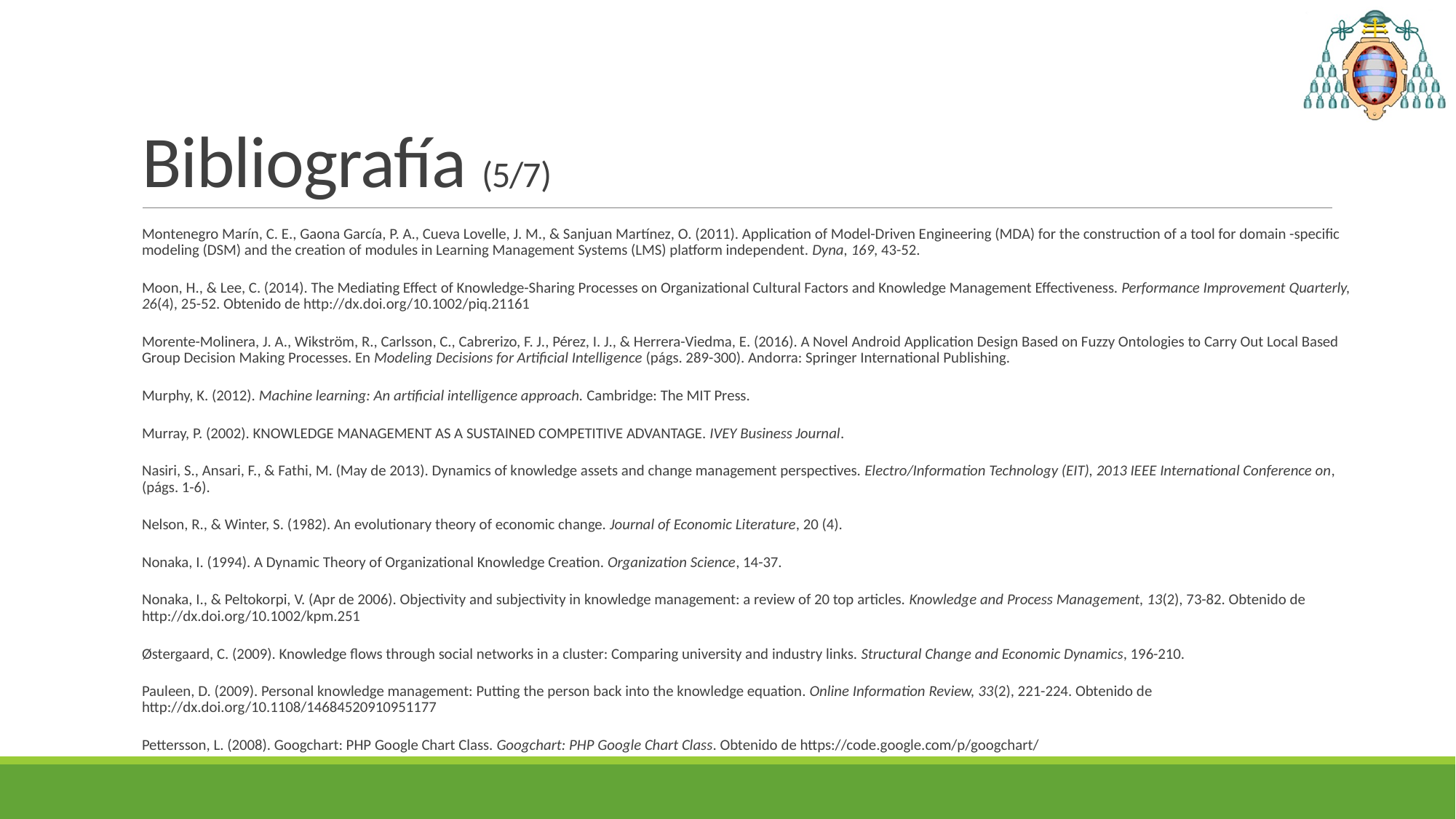

# Bibliografía (5/7)
Montenegro Marín, C. E., Gaona García, P. A., Cueva Lovelle, J. M., & Sanjuan Martínez, O. (2011). Application of Model-Driven Engineering (MDA) for the construction of a tool for domain -specific modeling (DSM) and the creation of modules in Learning Management Systems (LMS) platform independent. Dyna, 169, 43-52.
Moon, H., & Lee, C. (2014). The Mediating Effect of Knowledge-Sharing Processes on Organizational Cultural Factors and Knowledge Management Effectiveness. Performance Improvement Quarterly, 26(4), 25-52. Obtenido de http://dx.doi.org/10.1002/piq.21161
Morente-Molinera, J. A., Wikström, R., Carlsson, C., Cabrerizo, F. J., Pérez, I. J., & Herrera-Viedma, E. (2016). A Novel Android Application Design Based on Fuzzy Ontologies to Carry Out Local Based Group Decision Making Processes. En Modeling Decisions for Artificial Intelligence (págs. 289-300). Andorra: Springer International Publishing.
Murphy, K. (2012). Machine learning: An artificial intelligence approach. Cambridge: The MIT Press.
Murray, P. (2002). KNOWLEDGE MANAGEMENT AS A SUSTAINED COMPETITIVE ADVANTAGE. IVEY Business Journal.
Nasiri, S., Ansari, F., & Fathi, M. (May de 2013). Dynamics of knowledge assets and change management perspectives. Electro/Information Technology (EIT), 2013 IEEE International Conference on, (págs. 1-6).
Nelson, R., & Winter, S. (1982). An evolutionary theory of economic change. Journal of Economic Literature, 20 (4).
Nonaka, I. (1994). A Dynamic Theory of Organizational Knowledge Creation. Organization Science, 14-37.
Nonaka, I., & Peltokorpi, V. (Apr de 2006). Objectivity and subjectivity in knowledge management: a review of 20 top articles. Knowledge and Process Management, 13(2), 73-82. Obtenido de http://dx.doi.org/10.1002/kpm.251
Østergaard, C. (2009). Knowledge flows through social networks in a cluster: Comparing university and industry links. Structural Change and Economic Dynamics, 196-210.
Pauleen, D. (2009). Personal knowledge management: Putting the person back into the knowledge equation. Online Information Review, 33(2), 221-224. Obtenido de http://dx.doi.org/10.1108/14684520910951177
Pettersson, L. (2008). Googchart: PHP Google Chart Class. Googchart: PHP Google Chart Class. Obtenido de https://code.google.com/p/googchart/